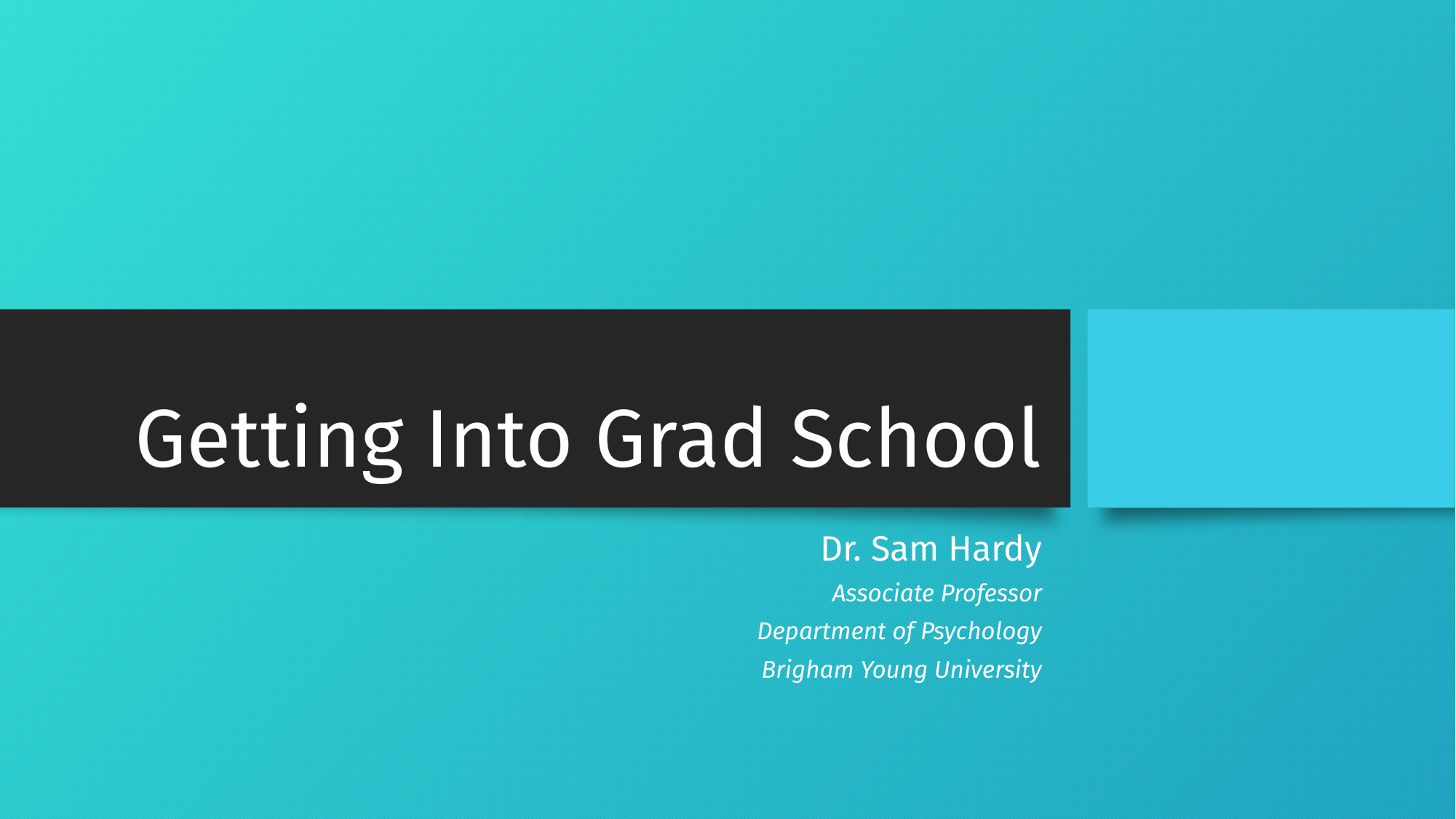

# Getting Into Grad School
Dr. Sam Hardy
Associate Professor
Department of Psychology
Brigham Young University